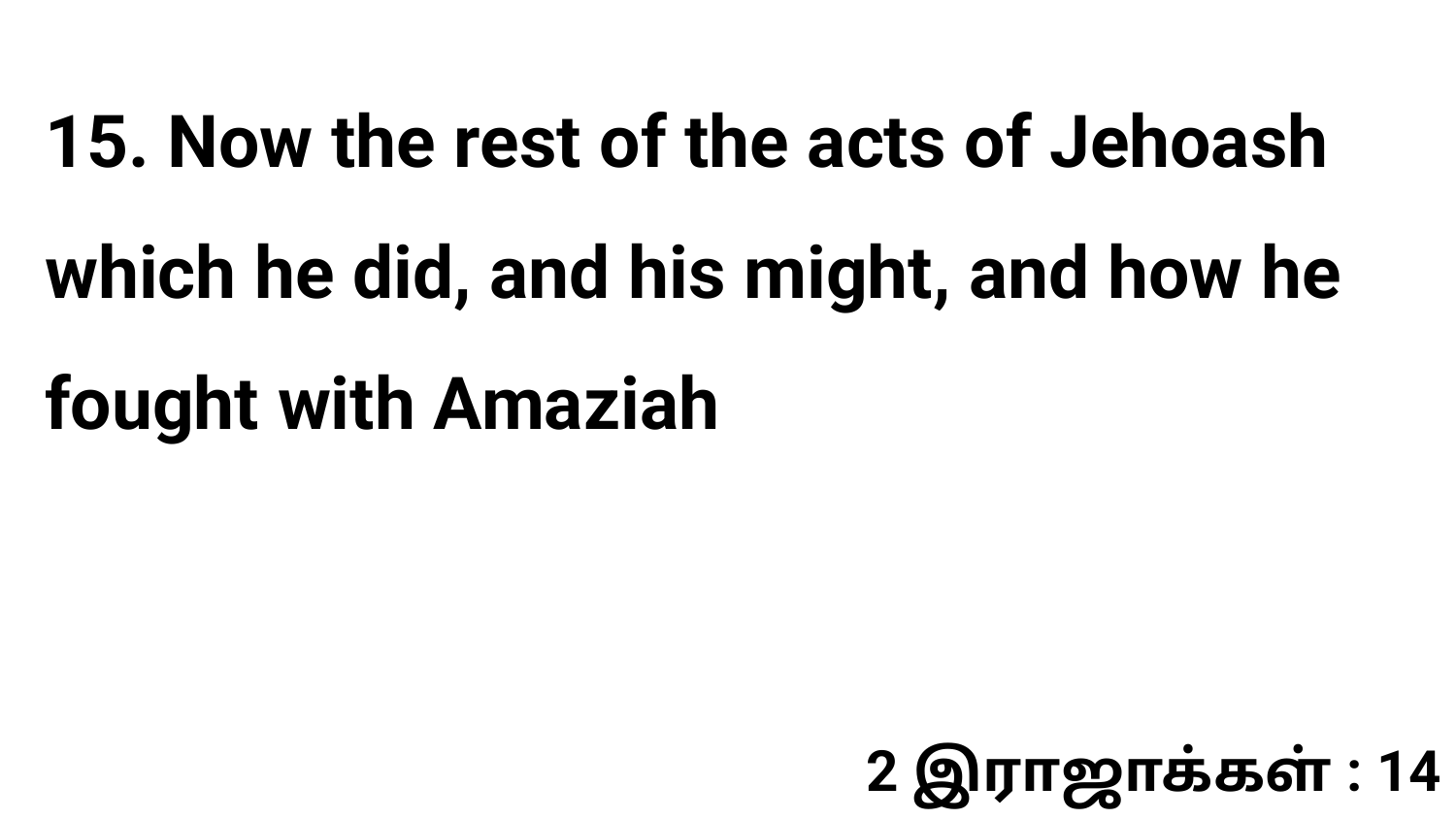

15. Now the rest of the acts of Jehoash which he did, and his might, and how he fought with Amaziah
2 இராஜாக்கள் : 14